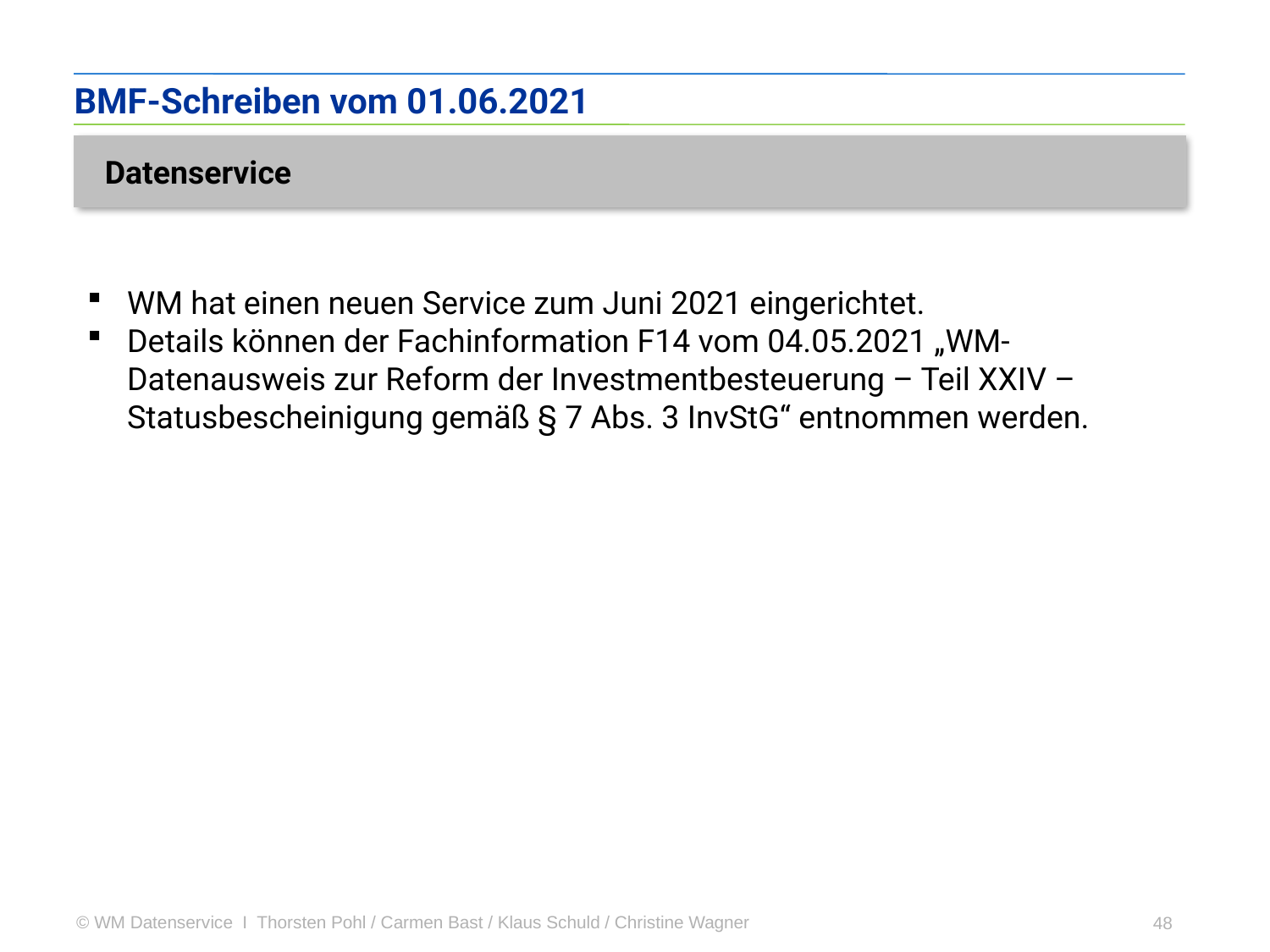

BMF-Schreiben vom 01.06.2021
Datenservice
WM hat einen neuen Service zum Juni 2021 eingerichtet.
Details können der Fachinformation F14 vom 04.05.2021 „WM-Datenausweis zur Reform der Investmentbesteuerung – Teil XXIV – Statusbescheinigung gemäß § 7 Abs. 3 InvStG“ entnommen werden.
48